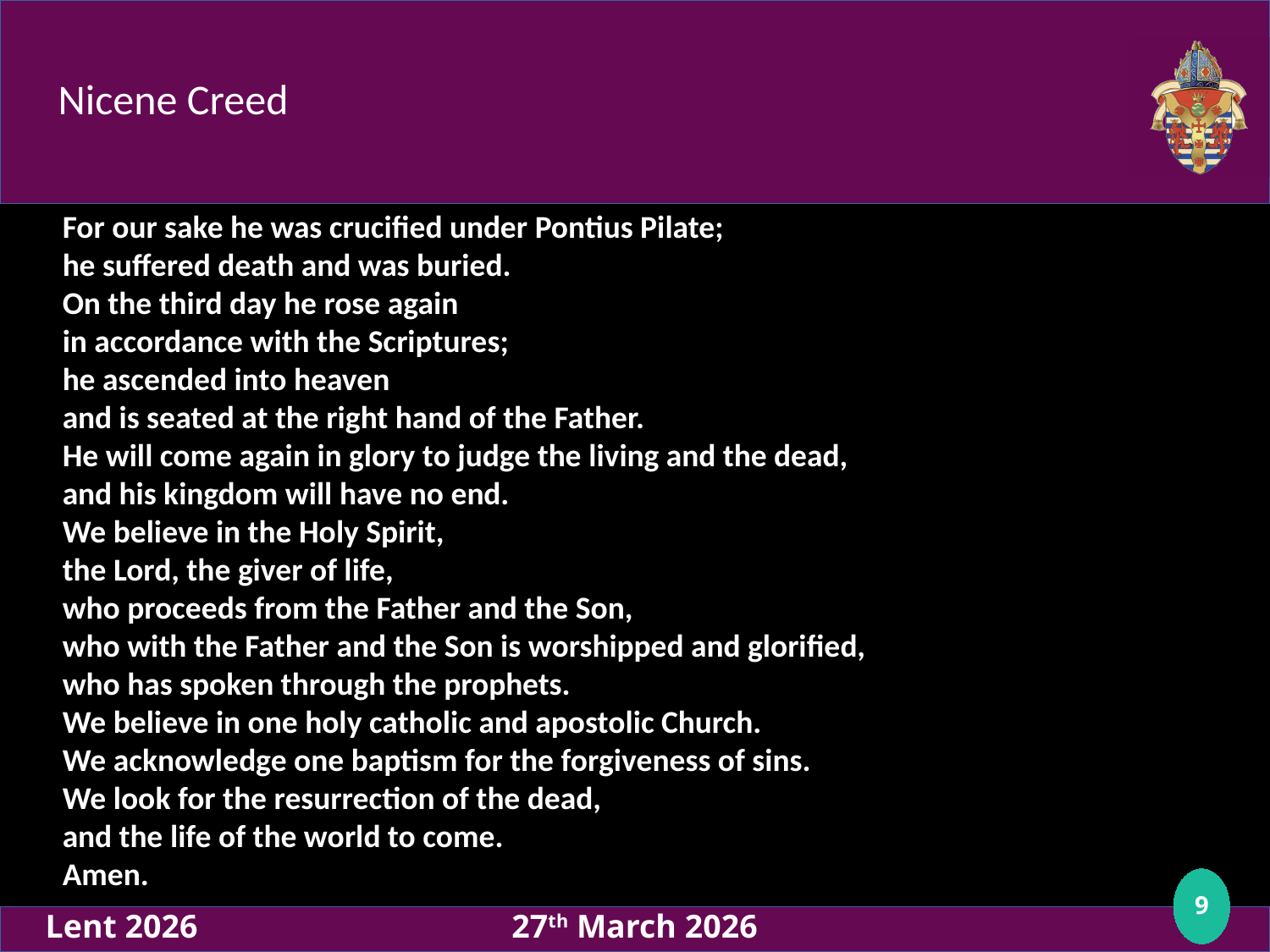

# Nicene Creed
For our sake he was crucified under Pontius Pilate;
he suffered death and was buried.
On the third day he rose again
in accordance with the Scriptures;
he ascended into heaven
and is seated at the right hand of the Father.
He will come again in glory to judge the living and the dead,
and his kingdom will have no end.
We believe in the Holy Spirit,
the Lord, the giver of life,
who proceeds from the Father and the Son,
who with the Father and the Son is worshipped and glorified,
who has spoken through the prophets.
We believe in one holy catholic and apostolic Church.
We acknowledge one baptism for the forgiveness of sins.
We look for the resurrection of the dead,
and the life of the world to come.
Amen.